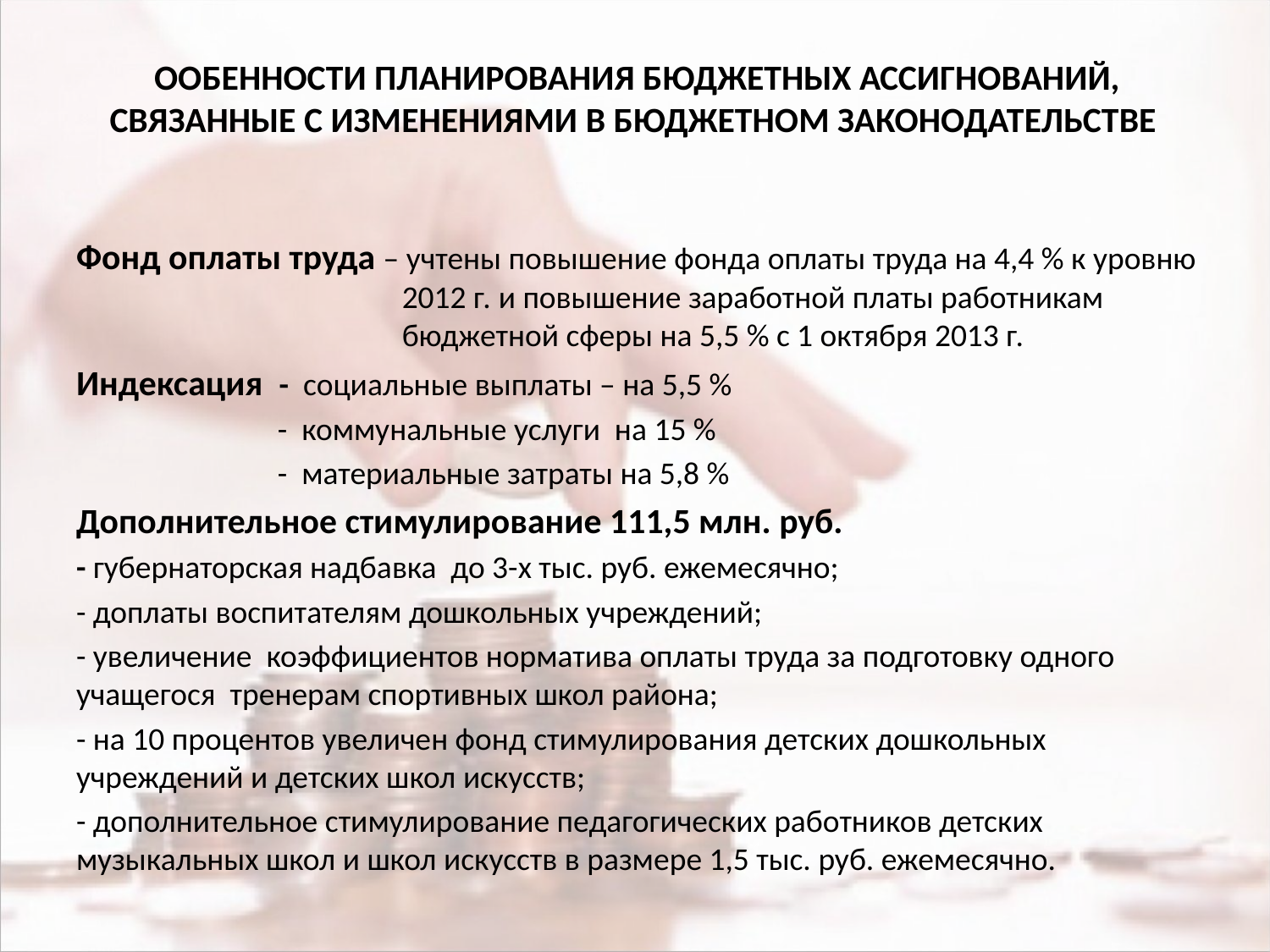

# ООБЕННОСТИ ПЛАНИРОВАНИЯ БЮДЖЕТНЫХ АССИГНОВАНИЙ, СВЯЗАННЫЕ С ИЗМЕНЕНИЯМИ В БЮДЖЕТНОМ ЗАКОНОДАТЕЛЬСТВЕ
Фонд оплаты труда – учтены повышение фонда оплаты труда на 4,4 % к уровню 		          2012 г. и повышение заработной платы работникам 		          бюджетной сферы на 5,5 % с 1 октября 2013 г.
Индексация  -  социальные выплаты – на 5,5 %
                            -  коммунальные услуги  на 15 %
                            -  материальные затраты на 5,8 %
Дополнительное стимулирование 111,5 млн. руб.
- губернаторская надбавка  до 3-х тыс. руб. ежемесячно;
- доплаты воспитателям дошкольных учреждений;
- увеличение  коэффициентов норматива оплаты труда за подготовку одного учащегося  тренерам спортивных школ района;
- на 10 процентов увеличен фонд стимулирования детских дошкольных учреждений и детских школ искусств;
- дополнительное стимулирование педагогических работников детских музыкальных школ и школ искусств в размере 1,5 тыс. руб. ежемесячно.